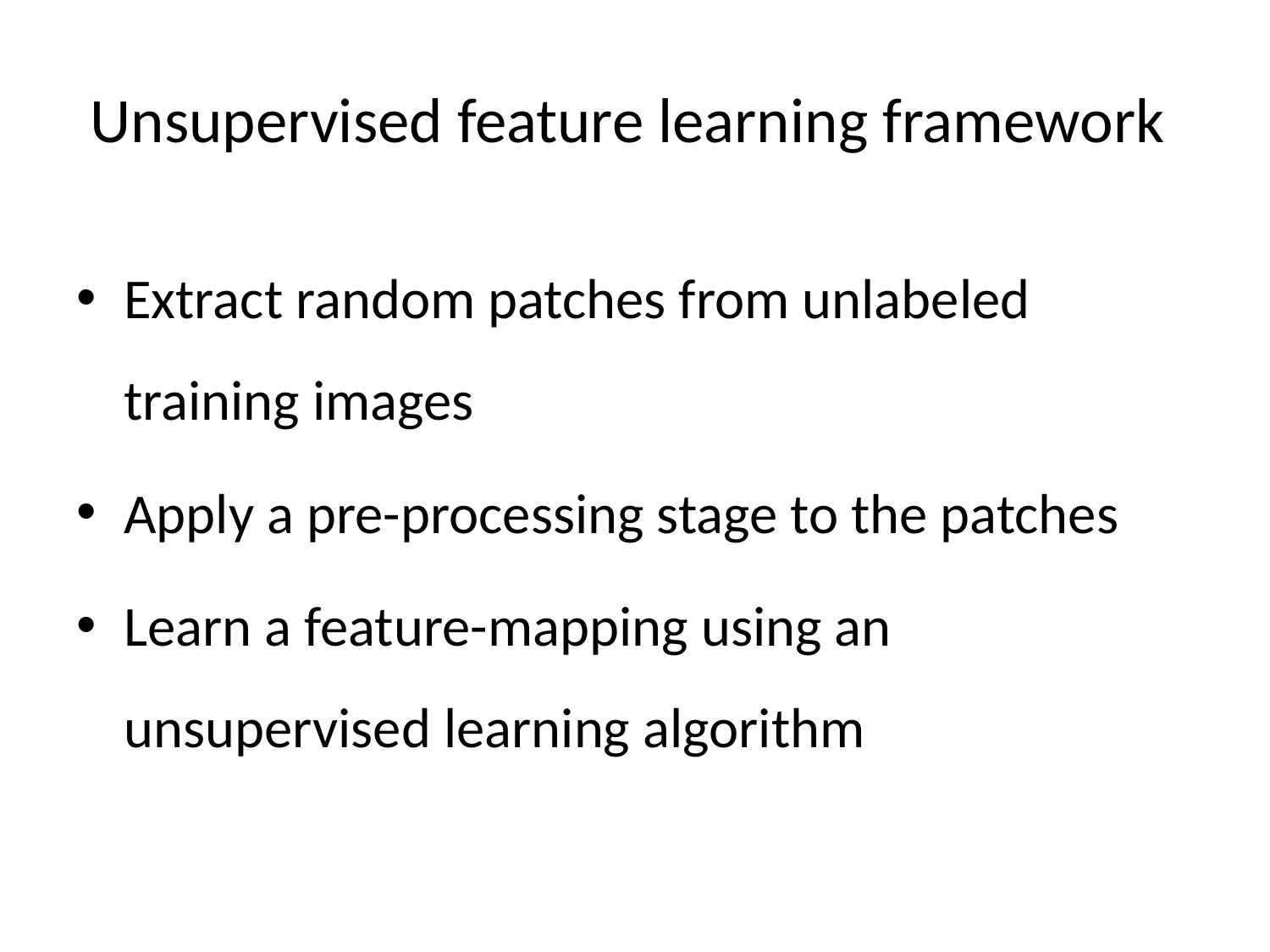

# Unsupervised feature learning framework
Extract random patches from unlabeled training images
Apply a pre-processing stage to the patches
Learn a feature-mapping using an unsupervised learning algorithm